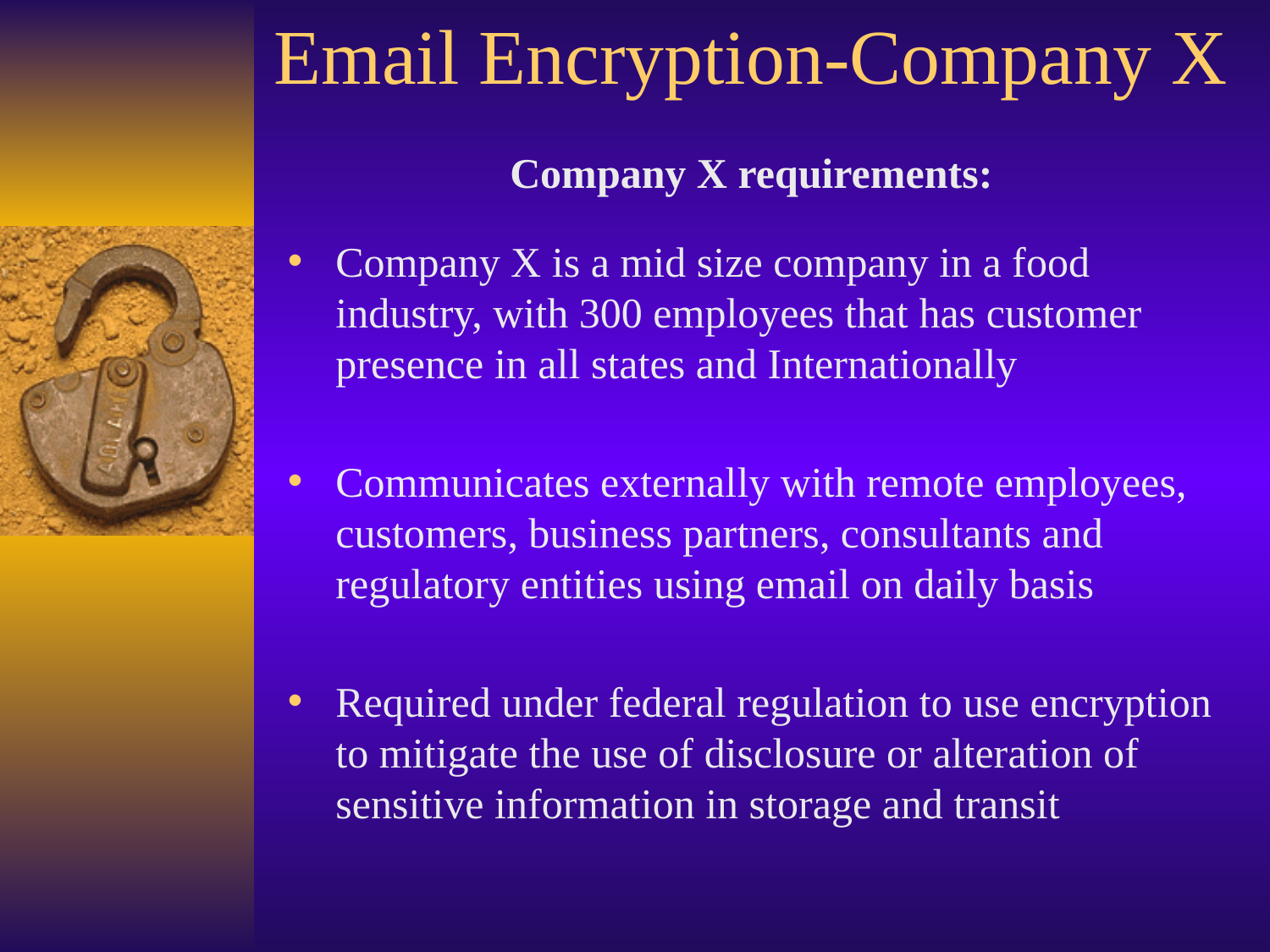

# Email Encryption-Company X

Company X requirements:

Company X is a mid size company in a food industry, with 300 employees that has customer presence in all states and Internationally

Communicates externally with remote employees, customers, business partners, consultants and regulatory entities using email on daily basis

Required under federal regulation to use encryption to mitigate the use of disclosure or alteration of sensitive information in storage and transit